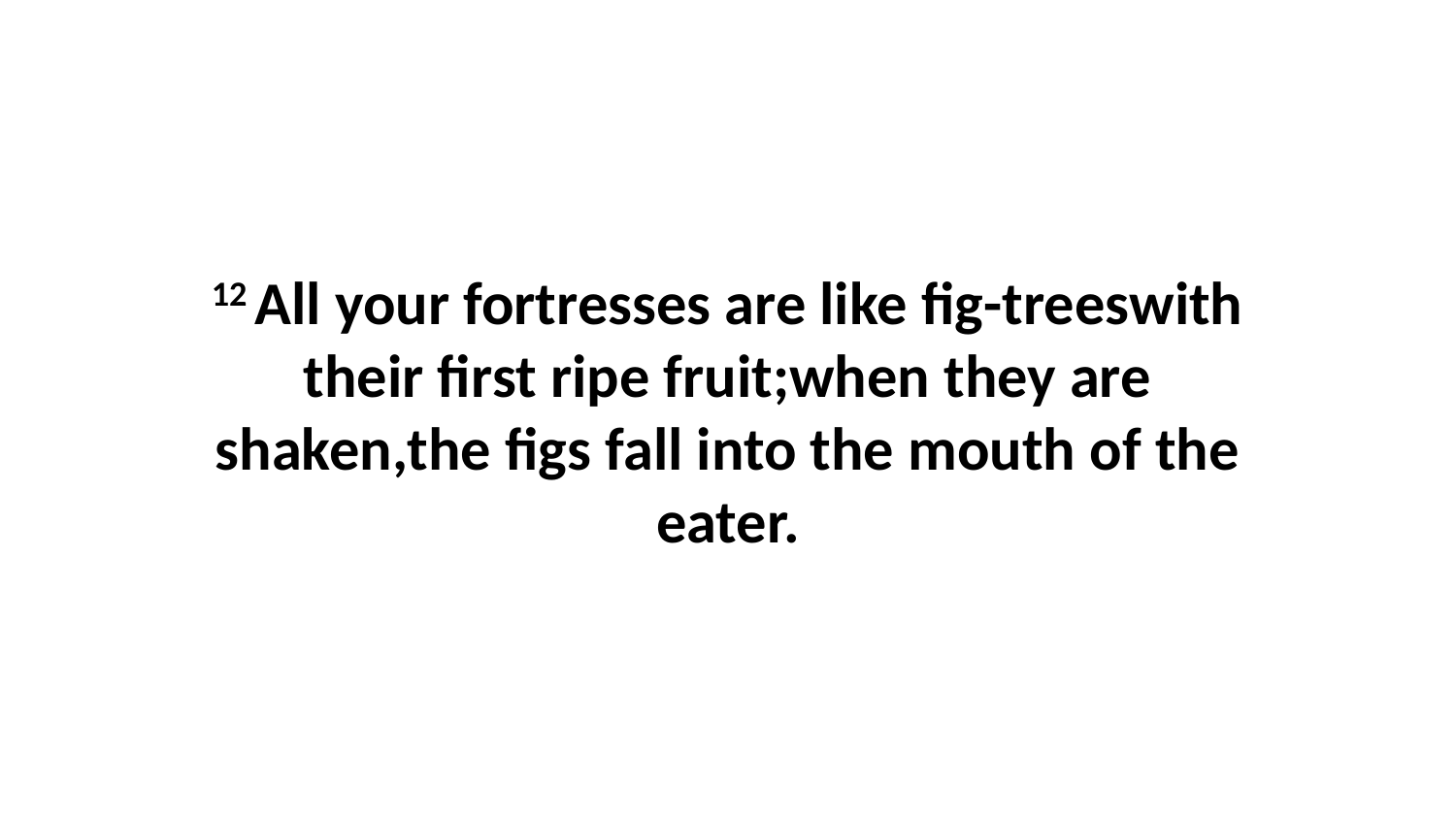

12 All your fortresses are like fig-treeswith their first ripe fruit;when they are shaken,the figs fall into the mouth of the eater.